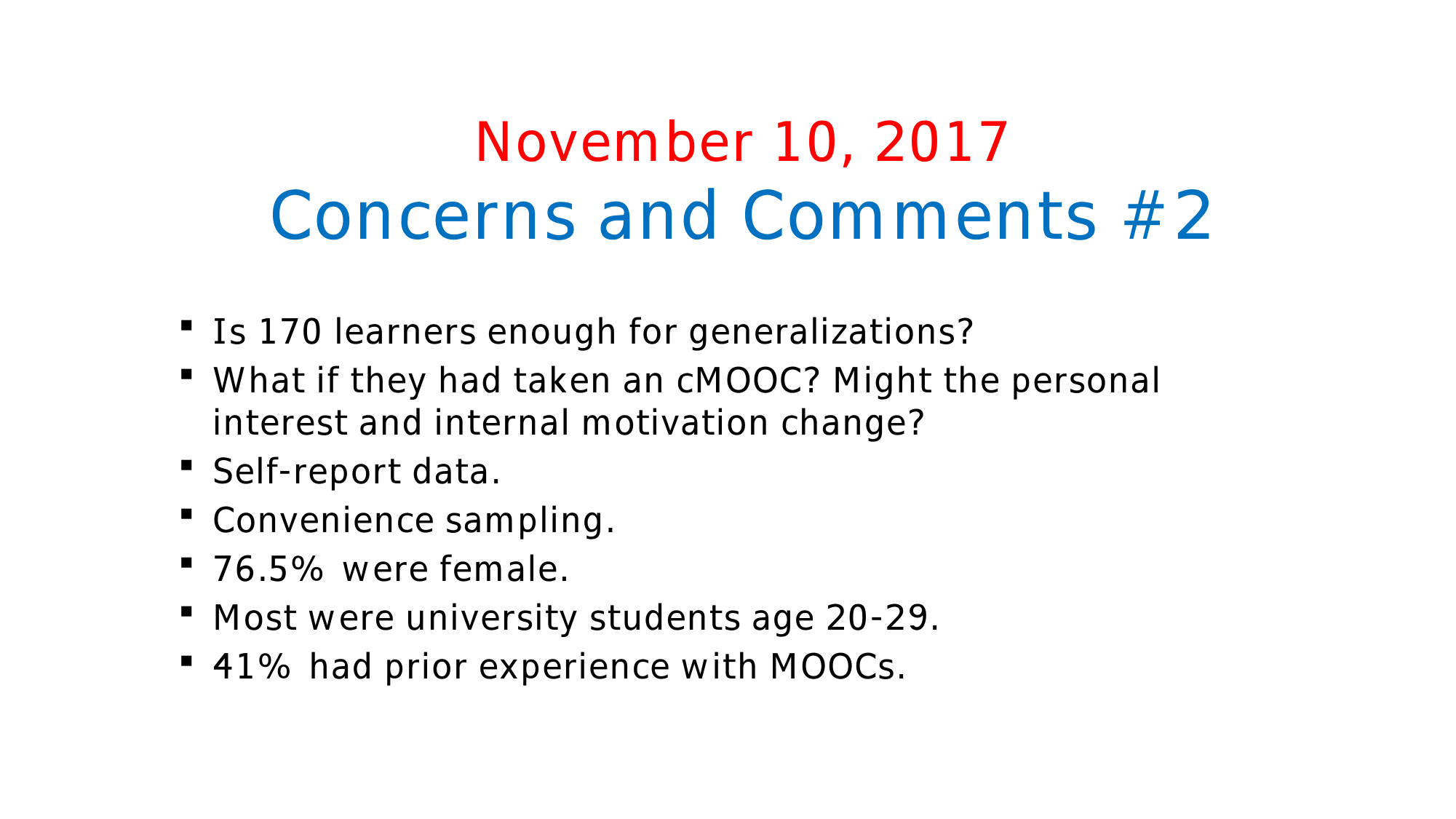

# November 10, 2017 Concerns and Comments #2
Is 170 learners enough for generalizations?
What if they had taken an cMOOC? Might the personal interest and internal motivation change?
Self-report data.
Convenience sampling.
76.5% were female.
Most were university students age 20-29.
41% had prior experience with MOOCs.